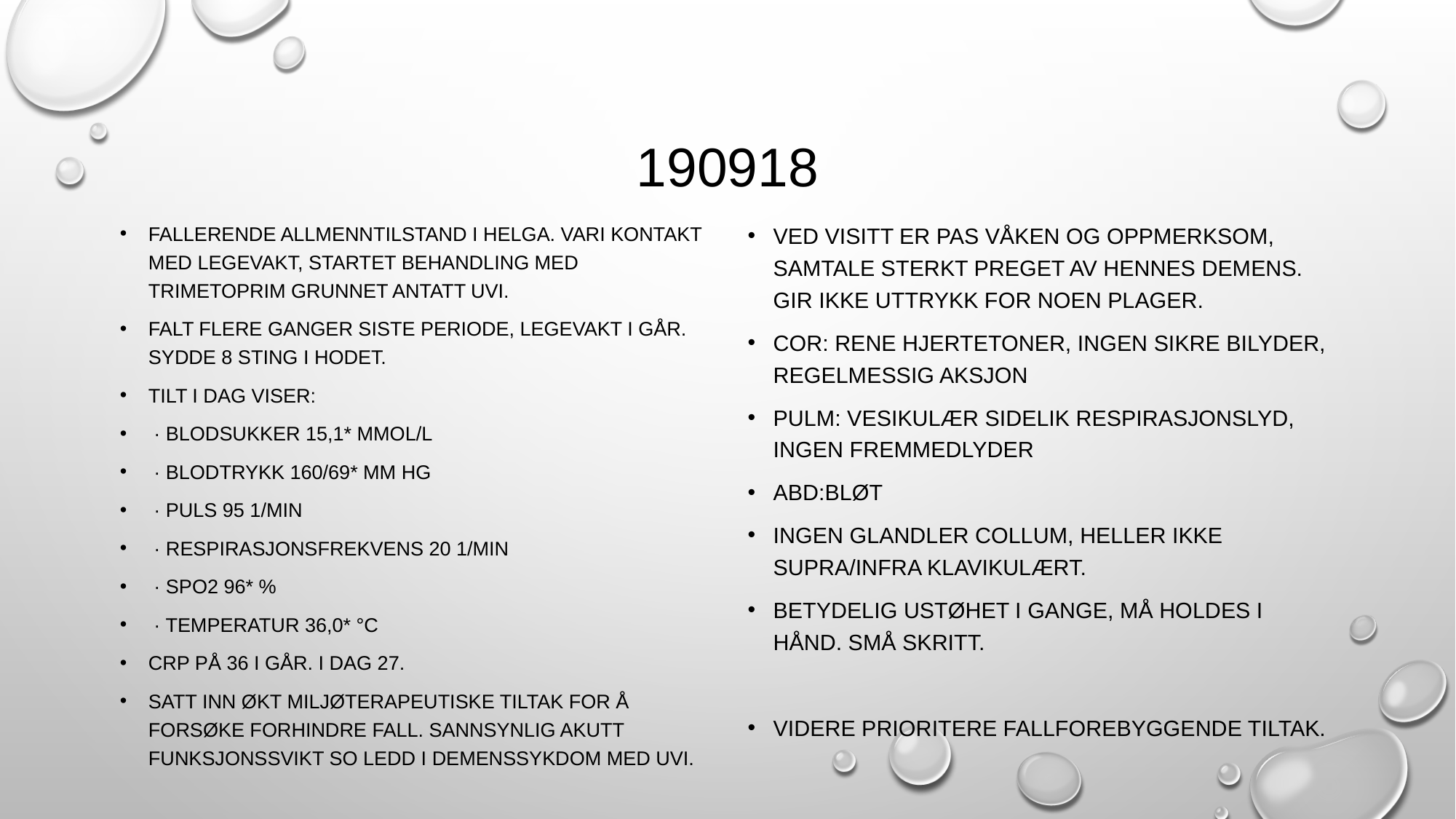

# 190918
Fallerende allmenntilstand i helga. Vari kontakt med legevakt, startet behandling med trimetoprim grunnet antatt uvi.
Falt flere ganger siste periode, legevakt i går. Sydde 8 sting i hodet.
Tilt i dag viser:
 · Blodsukker 15,1* mmol/L
 · Blodtrykk 160/69* mm Hg
 · Puls 95 1/min
 · Respirasjonsfrekvens 20 1/min
 · SpO2 96* %
 · Temperatur 36,0* °C
CRP på 36 i går. I dag 27.
Satt inn økt miljøterapeutiske tiltak for å forsøke forhindre fall. Sannsynlig akutt funksjonssvikt so ledd i demenssykdom med uvi.
Ved visitt er pas våken og oppmerksom, samtale sterkt preget av hennes demens. Gir ikke uttrykk for noen plager.
Cor: rene hjertetoner, ingen sikre bilyder, regelmessig aksjon
Pulm: vesikulær sidelik respirasjonslyd, ingen fremmedlyder
Abd:bløt
Ingen glandler collum, heller ikke supra/infra klavikulært.
Betydelig ustøhet i gange, må holdes i hånd. Små skritt.

Videre prioritere fallforebyggende tiltak.